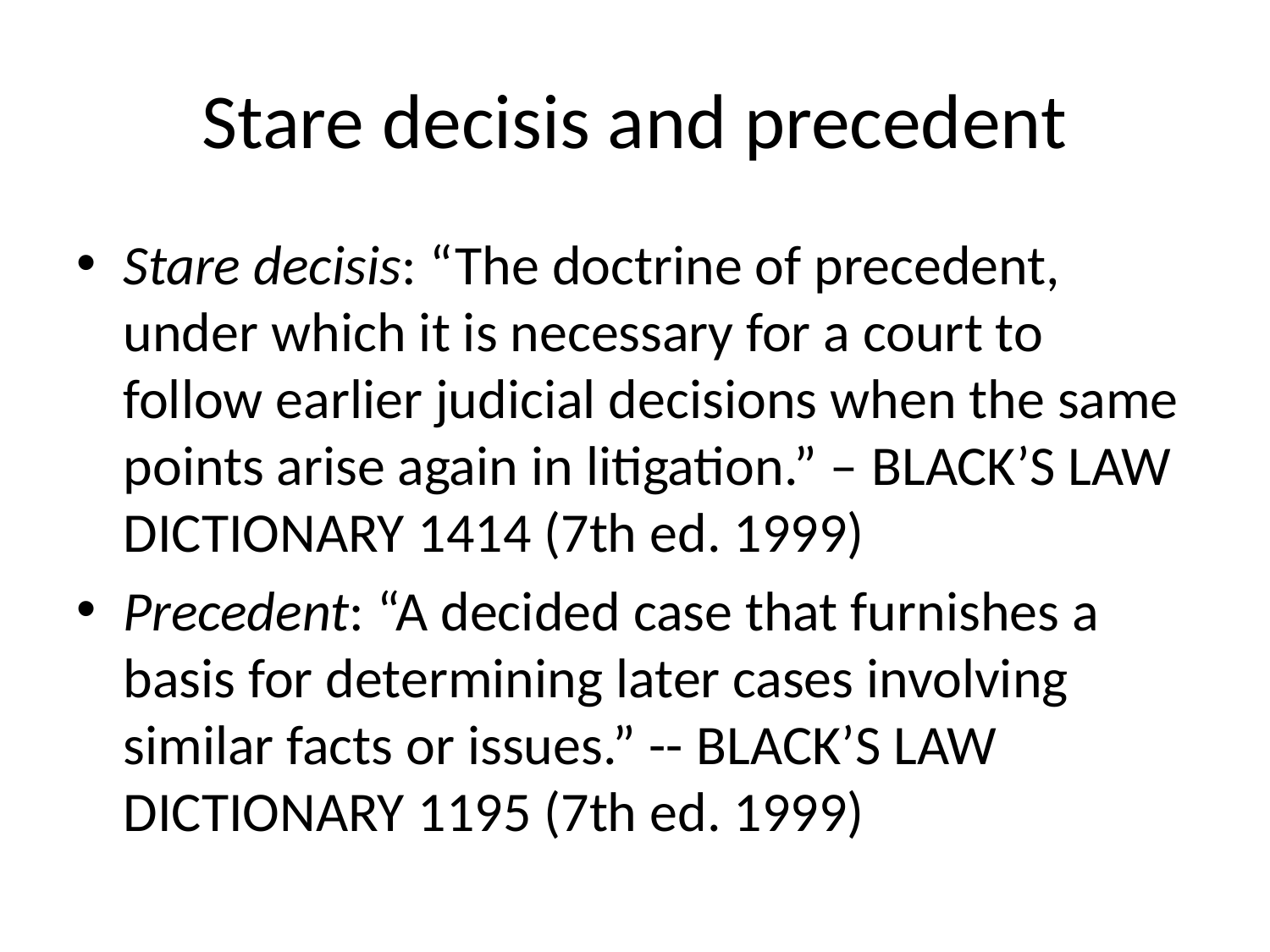

# Stare decisis and precedent
Stare decisis: “The doctrine of precedent, under which it is necessary for a court to follow earlier judicial decisions when the same points arise again in litigation.” – Black’s Law Dictionary 1414 (7th ed. 1999)
Precedent: “A decided case that furnishes a basis for determining later cases involving similar facts or issues.” -- Black’s Law Dictionary 1195 (7th ed. 1999)